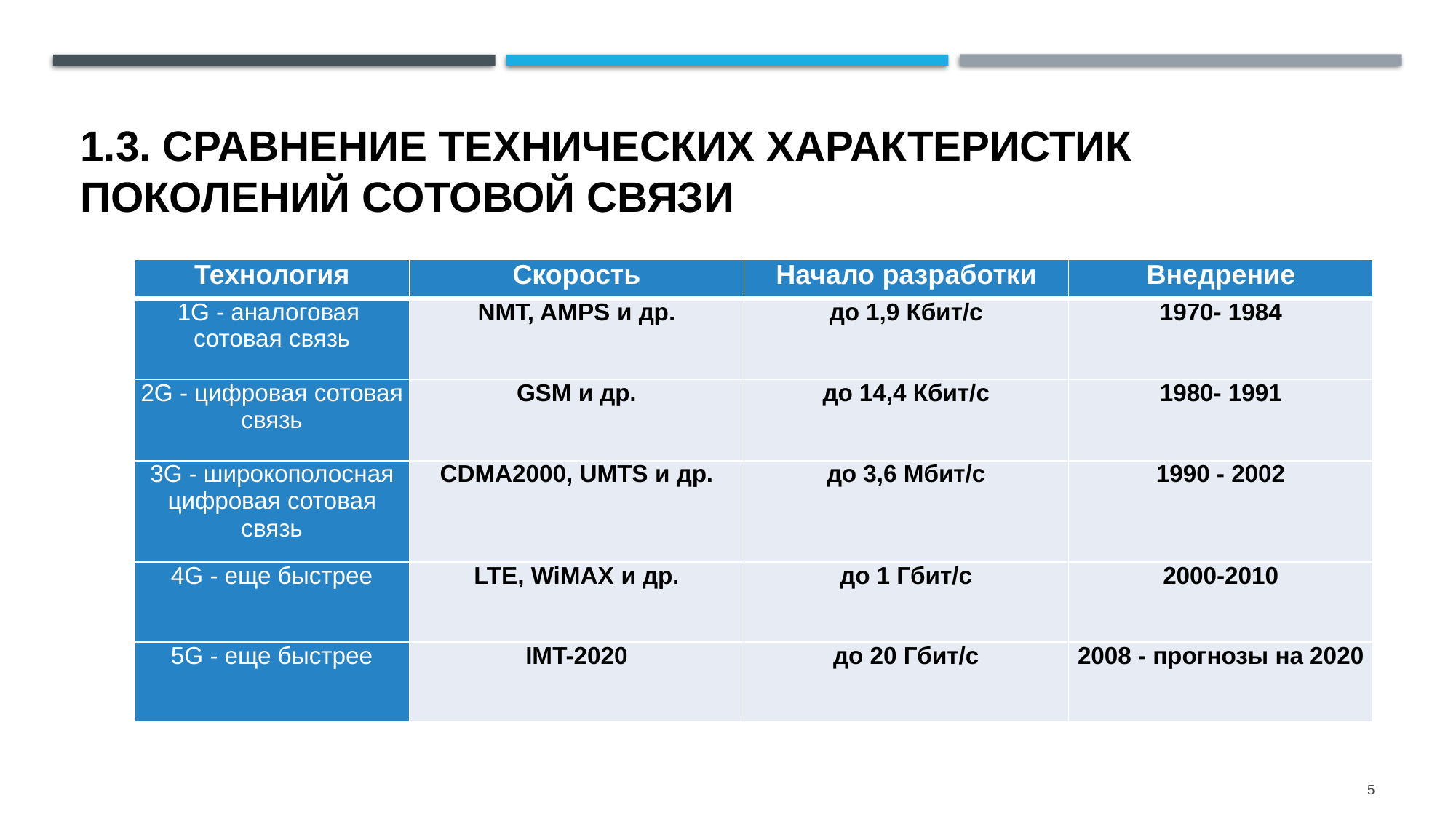

# 1.3. Сравнение технических характеристик поколений сотовой связи
| Технология | Скорость | Начало разра­ботки | Внедрение |
| --- | --- | --- | --- |
| 1G - аналоговая со­товая связь | NMT, AMPS и др. | до 1,9 Кбит/с | 1970- 1984 |
| 2G - цифровая со­товая связь | GSM и др. | до 14,4 Кбит/с | 1980- 1991 |
| 3G - широкополос­ная цифровая сото­вая связь | CDMA2000, UMTS и др. | до 3,6 Мбит/с | 1990 - 2002 |
| 4G - еще быстрее | LTE, WiMAX и др. | до 1 Гбит/с | 2000-2010 |
| 5G - еще быстрее | IMT-2020 | до 20 Гбит/с | 2008 - про­гнозы на 2020 |
5